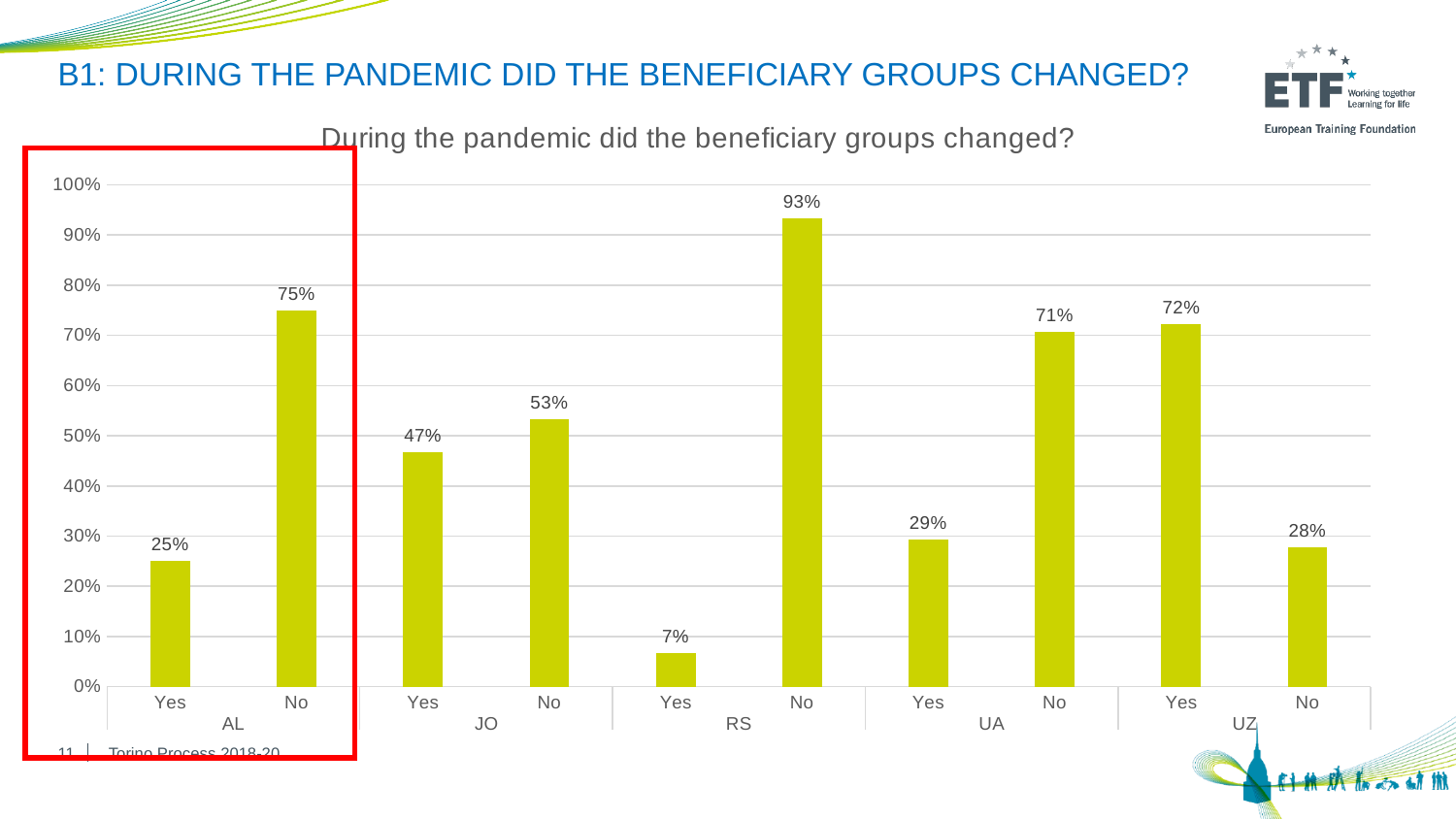

# B1: During the pandemic did the beneficiary groups changed?

### Chart:

| Category | During the pandemic did the beneficiary groups changed?  |
|---|---|
| Yes | 0.25 |
| No | 0.75 |
| Yes | 0.4666666666666667 |
| No | 0.5333333333333333 |
| Yes | 0.06666666666666667 |
| No | 0.9333333333333333 |
| Yes | 0.2926829268292683 |
| No | 0.7073170731707317 |
| Yes | 0.7222222222222222 |
| No | 0.2777777777777778 |
11
Torino Process 2018-20